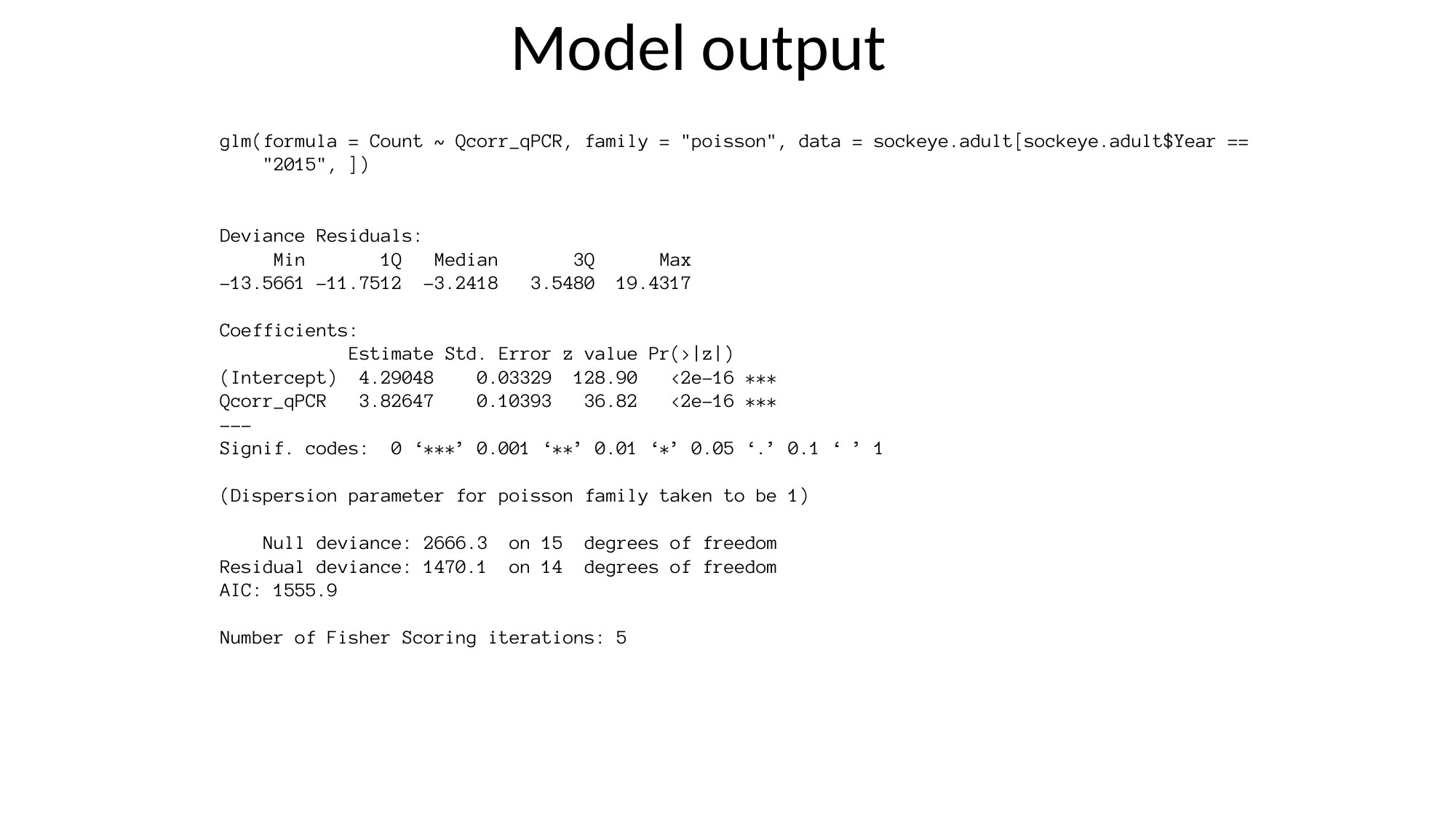

# Model output
glm(formula = Count ~ Qcorr_qPCR, family = "poisson", data = sockeye.adult[sockeye.adult$Year ==
    "2015", ])

Deviance Residuals:
     Min       1Q   Median       3Q      Max
-13.5661 -11.7512  -3.2418   3.5480  19.4317

Coefficients:
            Estimate Std. Error z value Pr(>|z|)
(Intercept)  4.29048    0.03329  128.90   <2e-16 ***
Qcorr_qPCR   3.82647    0.10393   36.82   <2e-16 ***
---
Signif. codes:  0 ‘***’ 0.001 ‘**’ 0.01 ‘*’ 0.05 ‘.’ 0.1 ‘ ’ 1

(Dispersion parameter for poisson family taken to be 1)

    Null deviance: 2666.3  on 15  degrees of freedom
Residual deviance: 1470.1  on 14  degrees of freedom
AIC: 1555.9

Number of Fisher Scoring iterations: 5